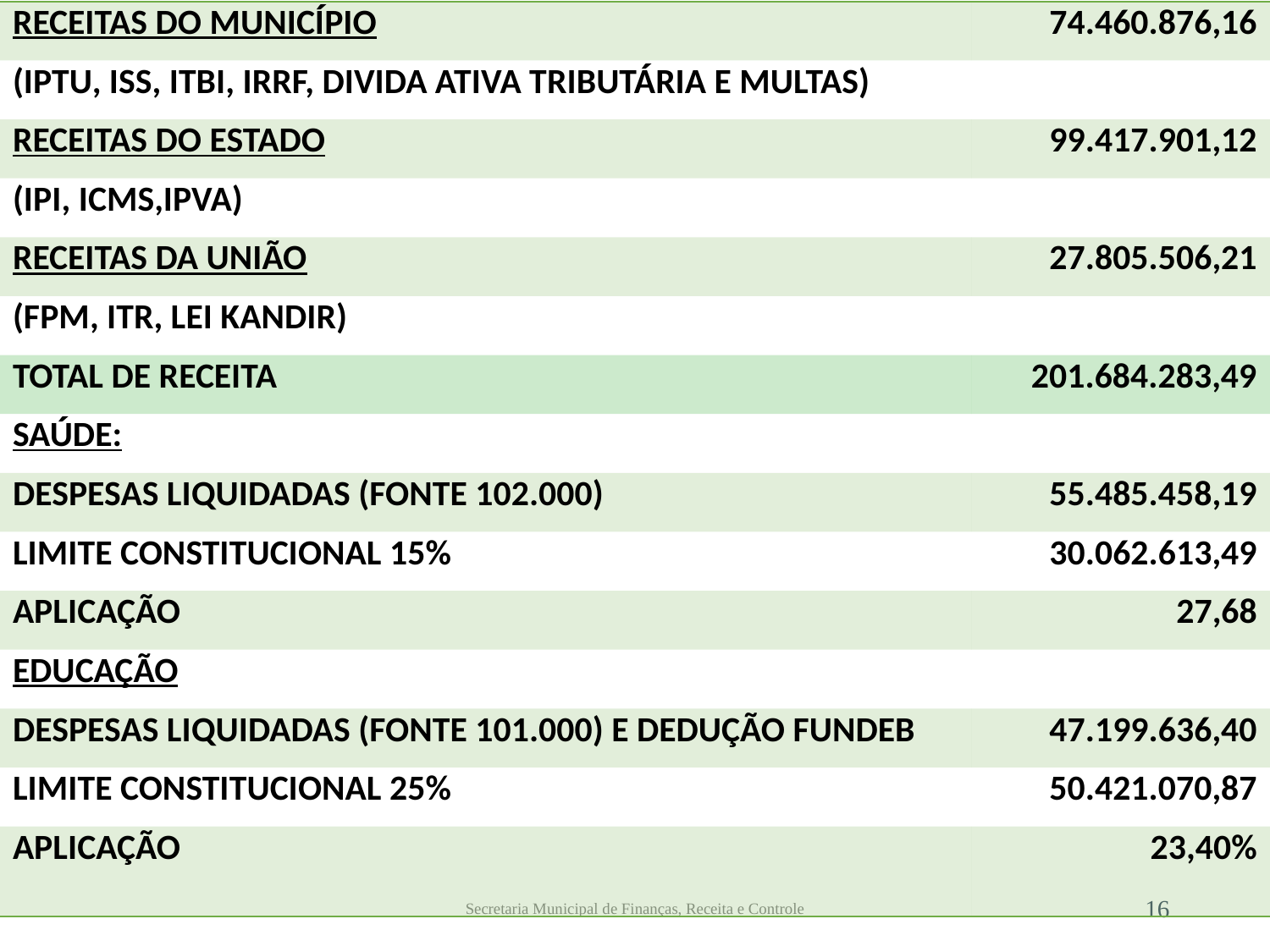

| RECEITAS DO MUNICÍPIO | 74.460.876,16 |
| --- | --- |
| (IPTU, ISS, ITBI, IRRF, DIVIDA ATIVA TRIBUTÁRIA E MULTAS) |  |
| RECEITAS DO ESTADO | 99.417.901,12 |
| (IPI, ICMS,IPVA) |  |
| RECEITAS DA UNIÃO | 27.805.506,21 |
| (FPM, ITR, LEI KANDIR) |  |
| TOTAL DE RECEITA | 201.684.283,49 |
| SAÚDE: |  |
| DESPESAS LIQUIDADAS (FONTE 102.000) | 55.485.458,19 |
| LIMITE CONSTITUCIONAL 15% | 30.062.613,49 |
| APLICAÇÃO | 27,68 |
| EDUCAÇÃO |  |
| DESPESAS LIQUIDADAS (FONTE 101.000) E DEDUÇÃO FUNDEB | 47.199.636,40 |
| LIMITE CONSTITUCIONAL 25% | 50.421.070,87 |
| APLICAÇÃO | 23,40% |
Secretaria Municipal de Finanças, Receita e Controle
16